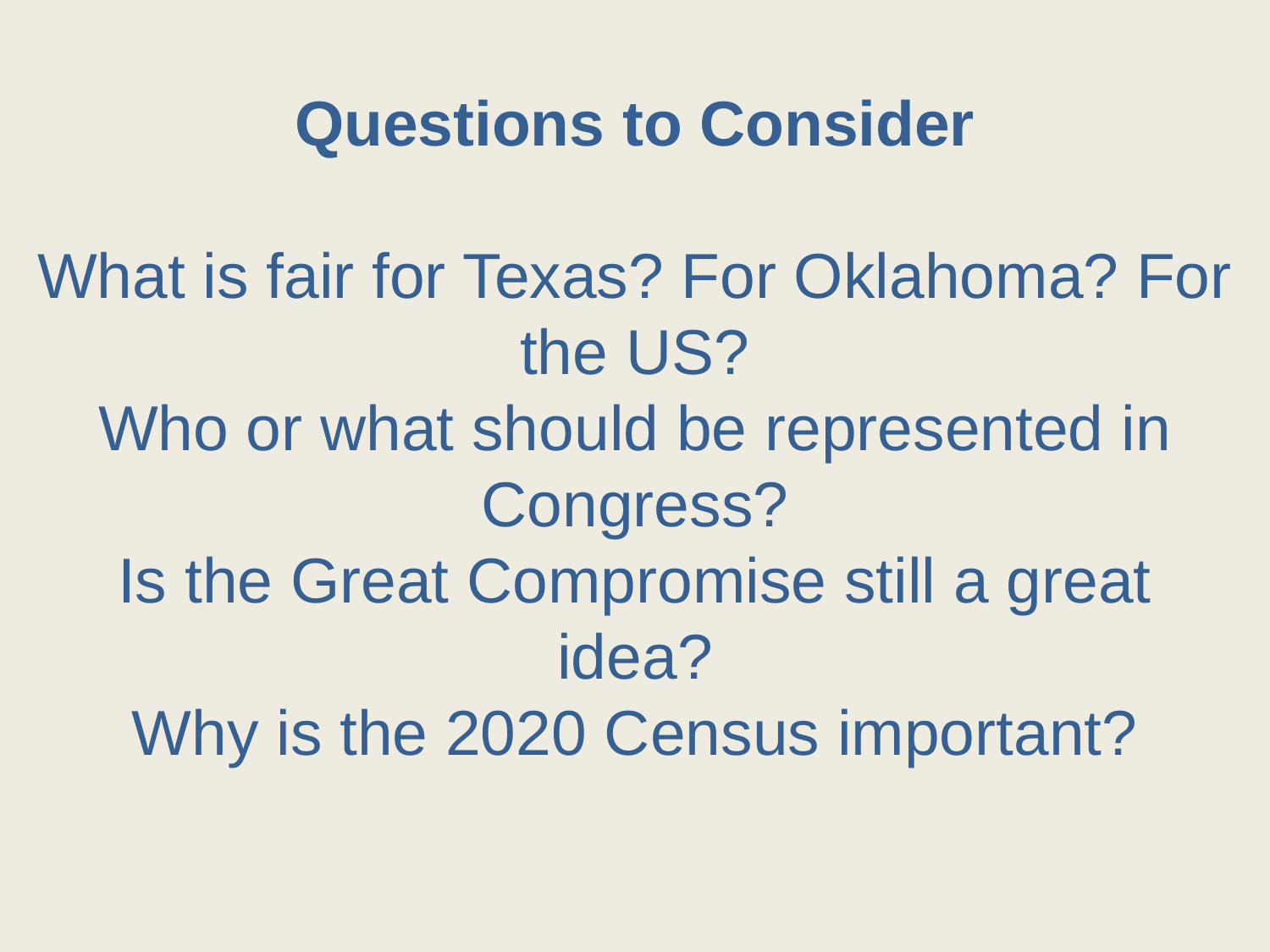

# Questions to Consider What is fair for Texas? For Oklahoma? For the US? Who or what should be represented in Congress? Is the Great Compromise still a great idea? Why is the 2020 Census important?